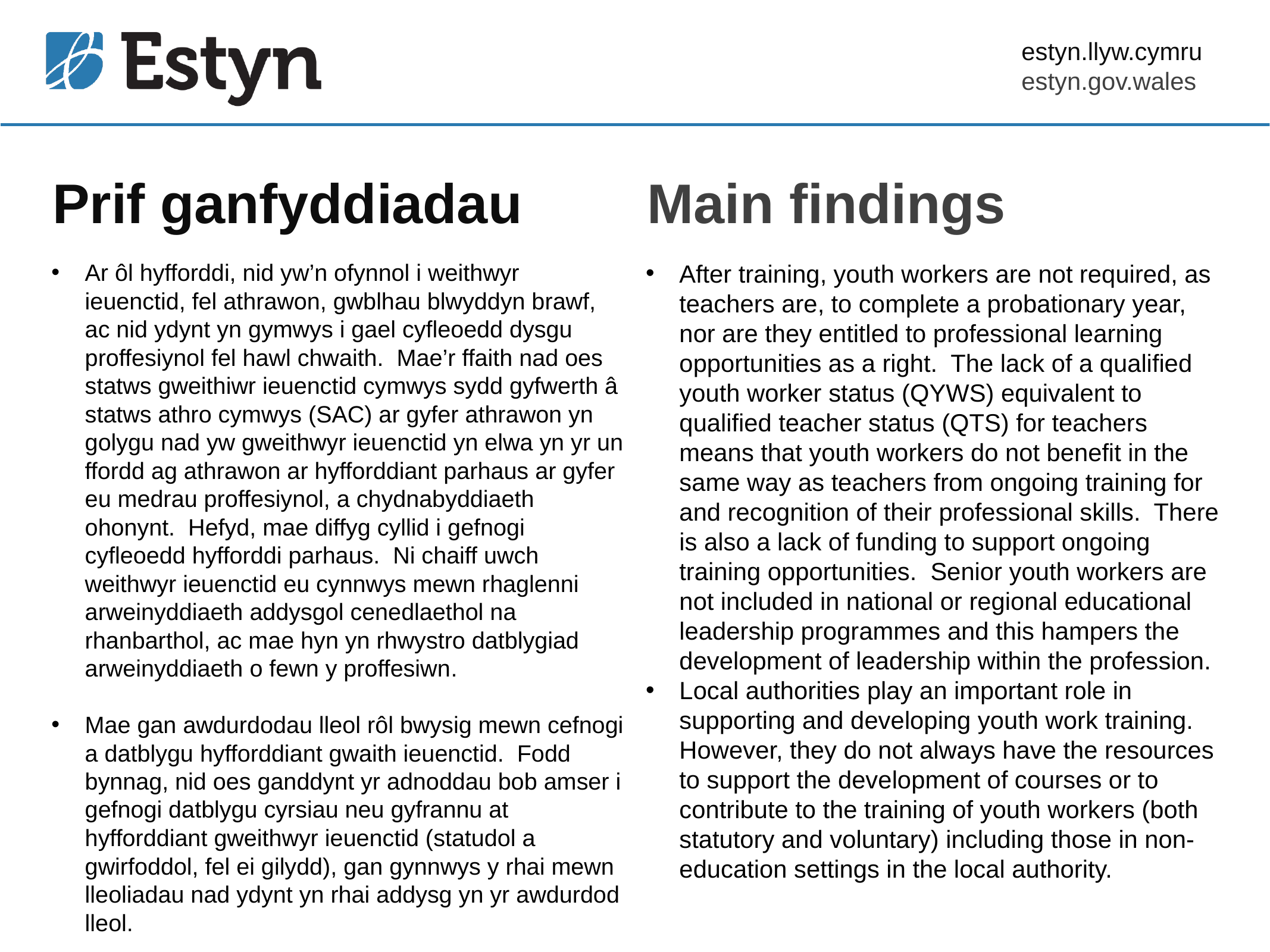

# Prif ganfyddiadau
Main findings
Ar ôl hyfforddi, nid yw’n ofynnol i weithwyr ieuenctid, fel athrawon, gwblhau blwyddyn brawf, ac nid ydynt yn gymwys i gael cyfleoedd dysgu proffesiynol fel hawl chwaith.  Mae’r ffaith nad oes statws gweithiwr ieuenctid cymwys sydd gyfwerth â statws athro cymwys (SAC) ar gyfer athrawon yn golygu nad yw gweithwyr ieuenctid yn elwa yn yr un ffordd ag athrawon ar hyfforddiant parhaus ar gyfer eu medrau proffesiynol, a chydnabyddiaeth ohonynt.  Hefyd, mae diffyg cyllid i gefnogi cyfleoedd hyfforddi parhaus.  Ni chaiff uwch weithwyr ieuenctid eu cynnwys mewn rhaglenni arweinyddiaeth addysgol cenedlaethol na rhanbarthol, ac mae hyn yn rhwystro datblygiad arweinyddiaeth o fewn y proffesiwn.

Mae gan awdurdodau lleol rôl bwysig mewn cefnogi a datblygu hyfforddiant gwaith ieuenctid.  Fodd bynnag, nid oes ganddynt yr adnoddau bob amser i gefnogi datblygu cyrsiau neu gyfrannu at hyfforddiant gweithwyr ieuenctid (statudol a gwirfoddol, fel ei gilydd), gan gynnwys y rhai mewn lleoliadau nad ydynt yn rhai addysg yn yr awdurdod lleol.

After training, youth workers are not required, as teachers are, to complete a probationary year, nor are they entitled to professional learning opportunities as a right.  The lack of a qualified youth worker status (QYWS) equivalent to qualified teacher status (QTS) for teachers means that youth workers do not benefit in the same way as teachers from ongoing training for and recognition of their professional skills.  There is also a lack of funding to support ongoing training opportunities.  Senior youth workers are not included in national or regional educational leadership programmes and this hampers the development of leadership within the profession.
Local authorities play an important role in supporting and developing youth work training.  However, they do not always have the resources to support the development of courses or to contribute to the training of youth workers (both statutory and voluntary) including those in non-education settings in the local authority.